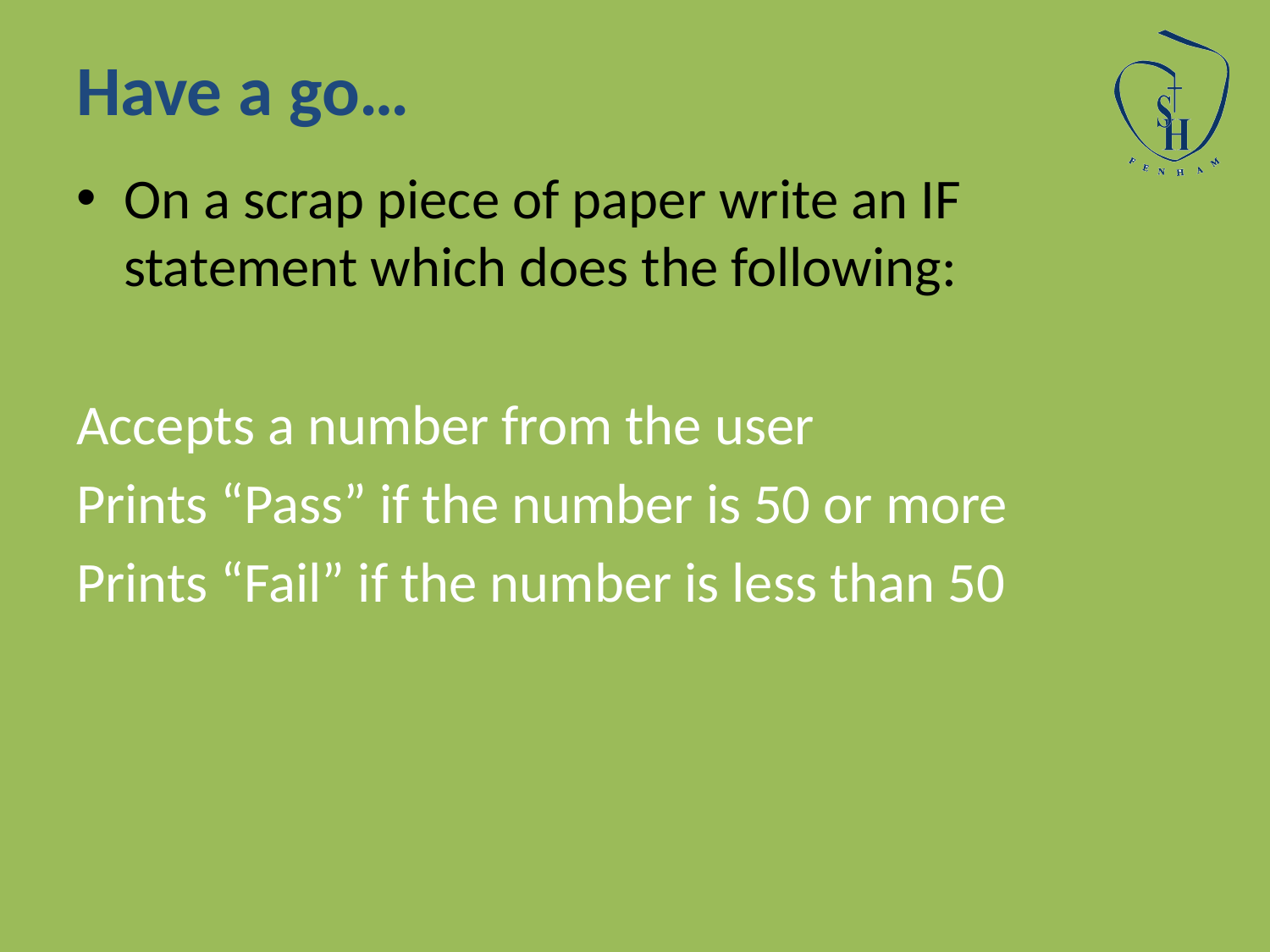

# Have a go…
On a scrap piece of paper write an IF statement which does the following:

Accepts a number from the user
Prints “Pass” if the number is 50 or more
Prints “Fail” if the number is less than 50